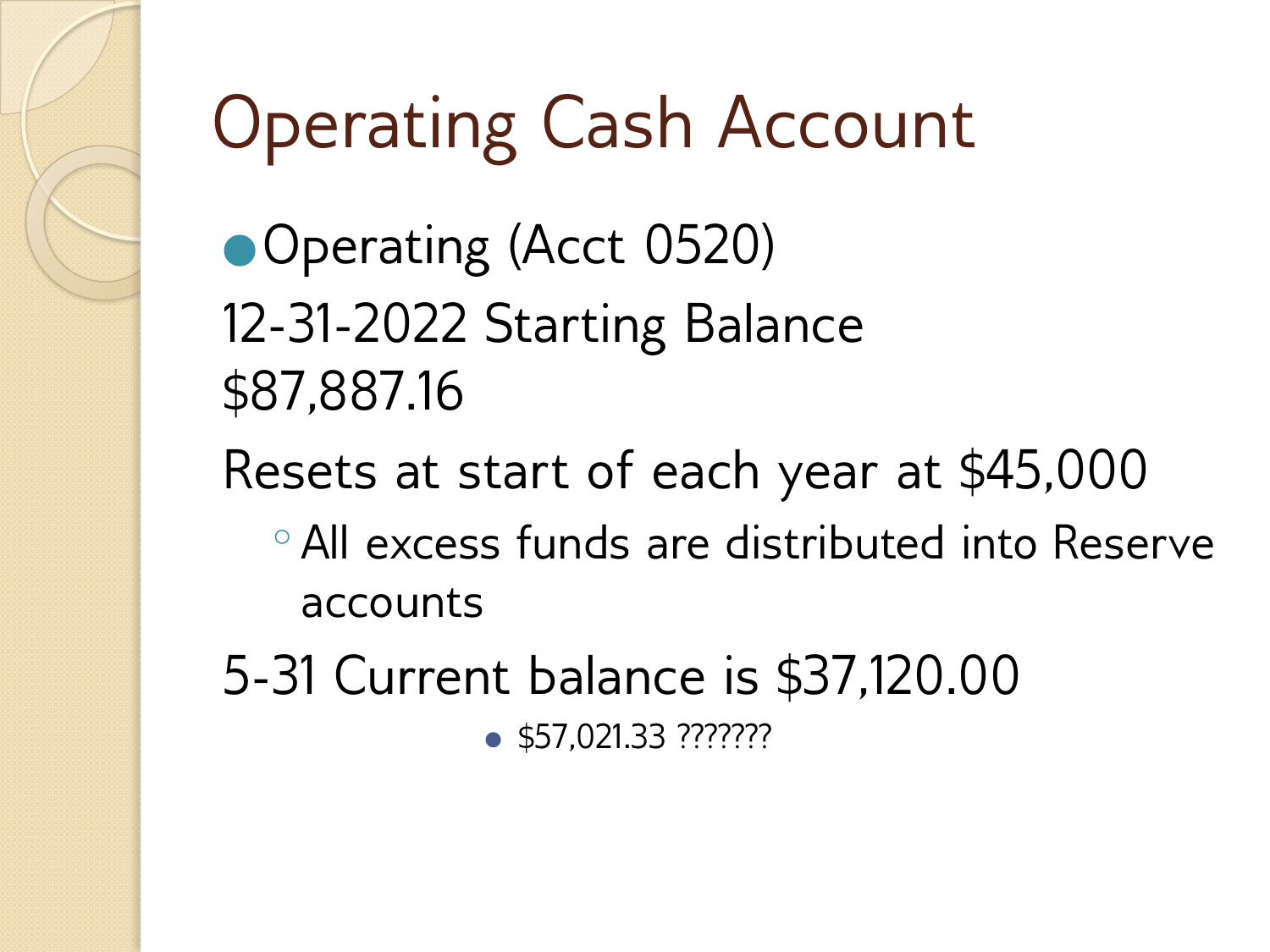

# Operating Cash Account
Operating (Acct 0520)
12-31-2022 Starting Balance 		$87,887.16
Resets at start of each year at $45,000
All excess funds are distributed into Reserve accounts
5-31 Current balance is $37,120.00
 $57,021.33 ???????